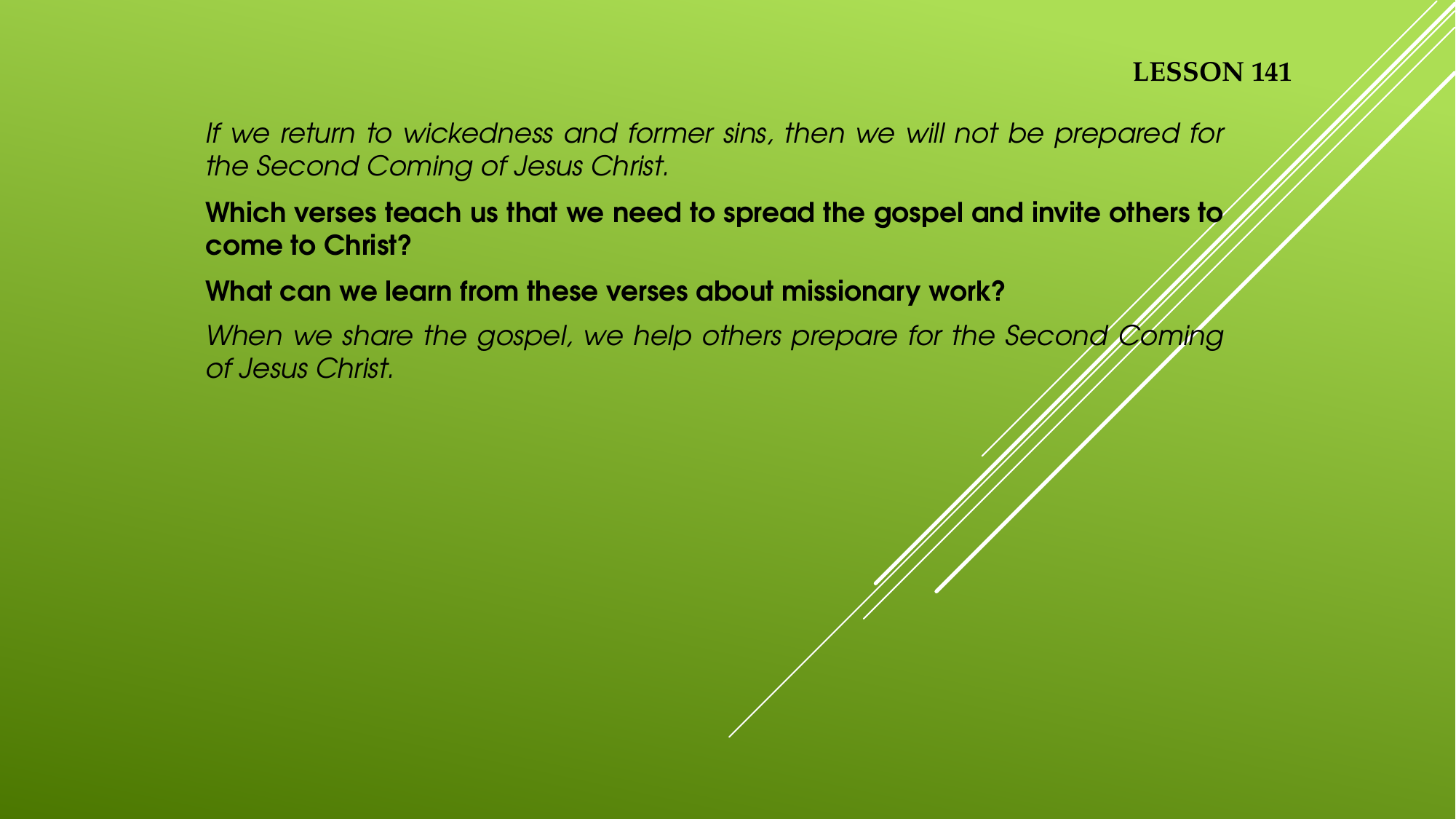

LESSON 141
If we return to wickedness and former sins, then we will not be prepared for the Second Coming of Jesus Christ.
Which verses teach us that we need to spread the gospel and invite others to come to Christ?
What can we learn from these verses about missionary work?
When we share the gospel, we help others prepare for the Second Coming of Jesus Christ.